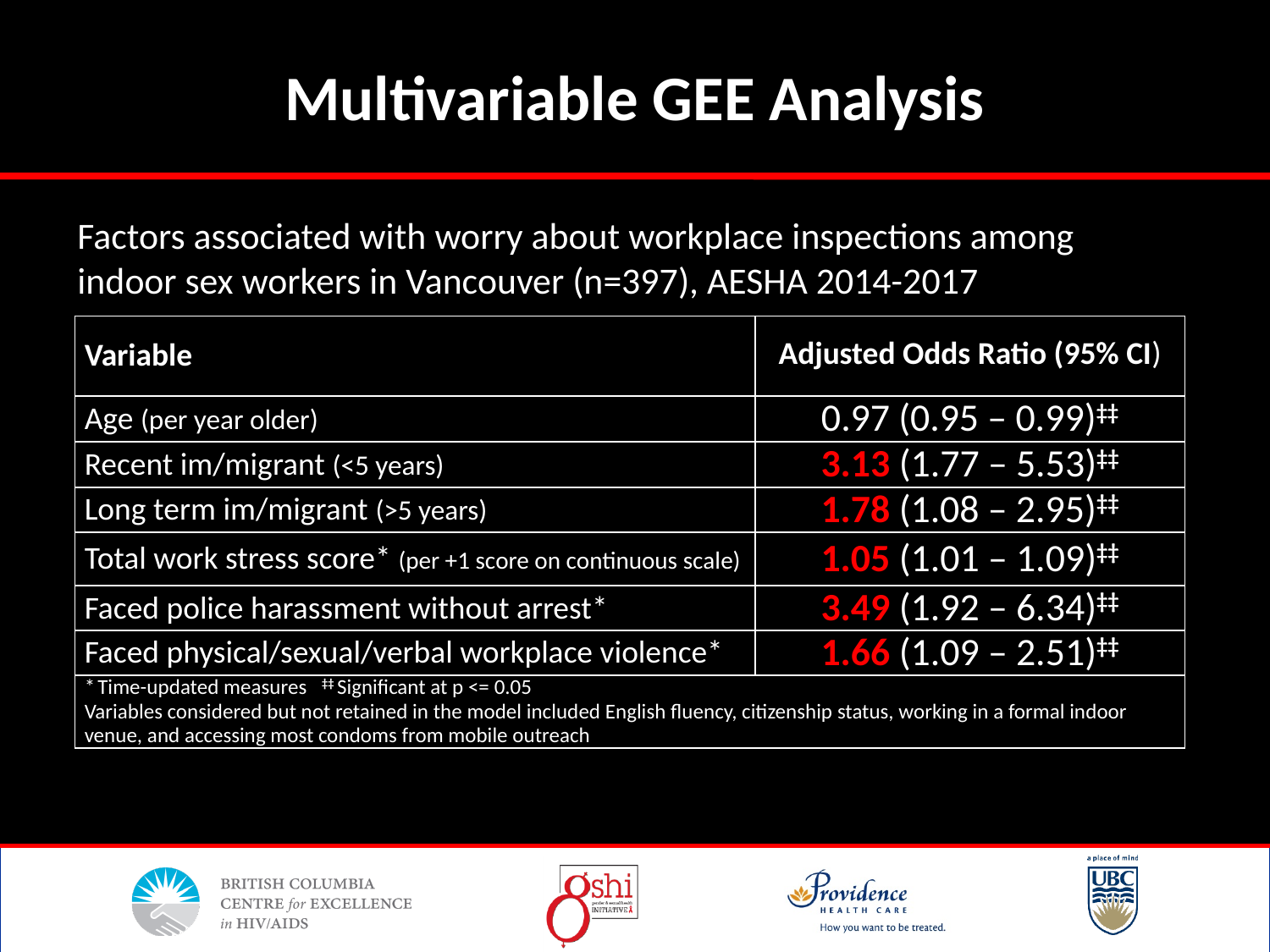

# Multivariable GEE Analysis
Factors associated with worry about workplace inspections among             indoor sex workers in Vancouver (n=397), AESHA 2014-2017
| Variable | Adjusted Odds Ratio (95% CI) |
| --- | --- |
| Age (per year older) | 0.97 (0.95 – 0.99)‡‡ |
| Recent im/migrant (<5 years) | 3.13 (1.77 – 5.53)‡‡ |
| Long term im/migrant (>5 years) | 1.78 (1.08 – 2.95)‡‡ |
| Total work stress score\* (per +1 score on continuous scale) | 1.05 (1.01 – 1.09)‡‡ |
| Faced police harassment without arrest\* | 3.49 (1.92 – 6.34)‡‡ |
| Faced physical/sexual/verbal workplace violence\* | 1.66 (1.09 – 2.51)‡‡ |
| \* Time-updated measures ‡‡ Significant at p <= 0.05 Variables considered but not retained in the model included English fluency, citizenship status, working in a formal indoor venue, and accessing most condoms from mobile outreach |  |